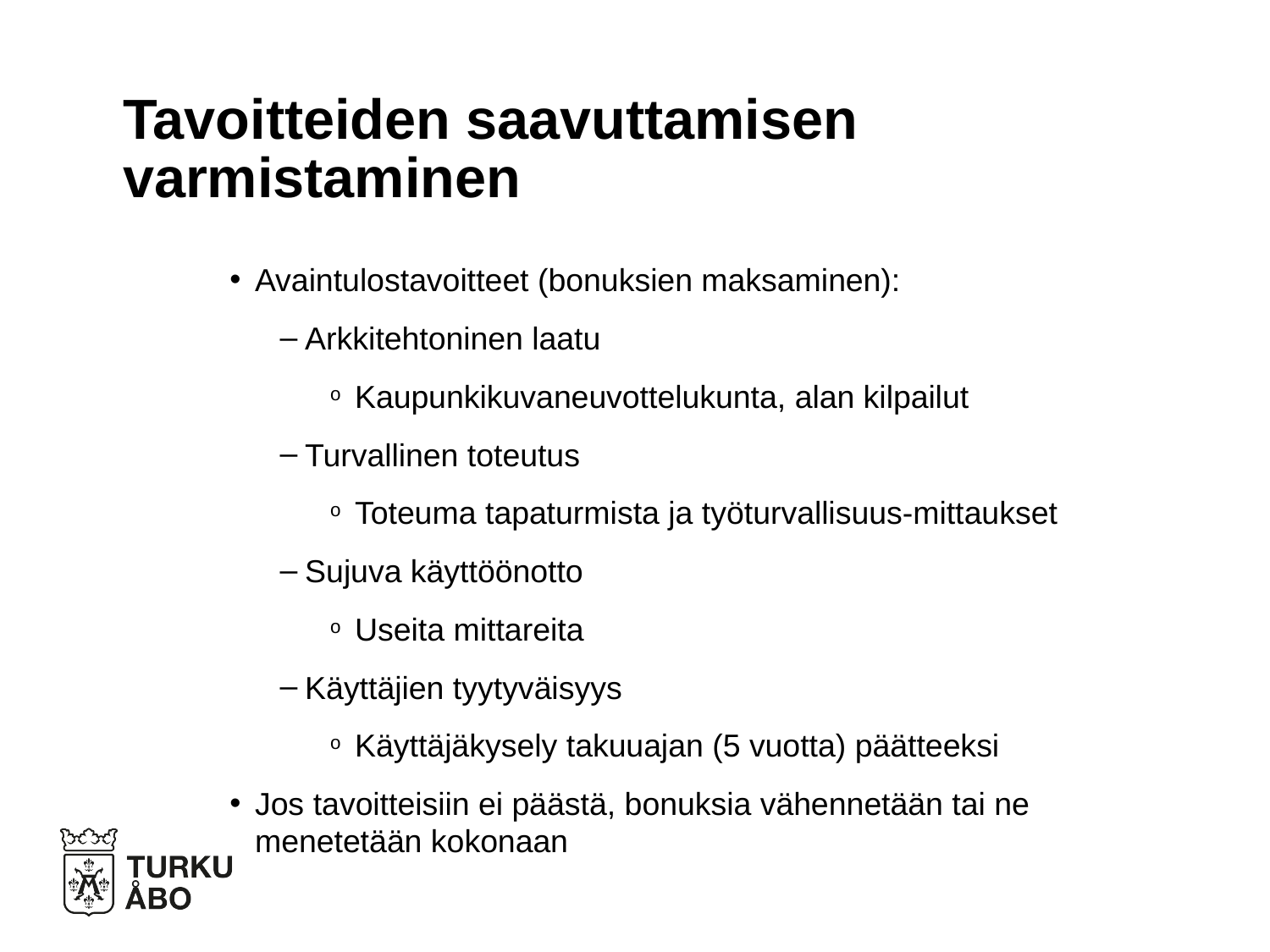

# Tavoitteiden saavuttamisen varmistaminen
Avaintulostavoitteet (bonuksien maksaminen):
Arkkitehtoninen laatu
Kaupunkikuvaneuvottelukunta, alan kilpailut
Turvallinen toteutus
Toteuma tapaturmista ja työturvallisuus-mittaukset
Sujuva käyttöönotto
Useita mittareita
Käyttäjien tyytyväisyys
Käyttäjäkysely takuuajan (5 vuotta) päätteeksi
Jos tavoitteisiin ei päästä, bonuksia vähennetään tai ne menetetään kokonaan